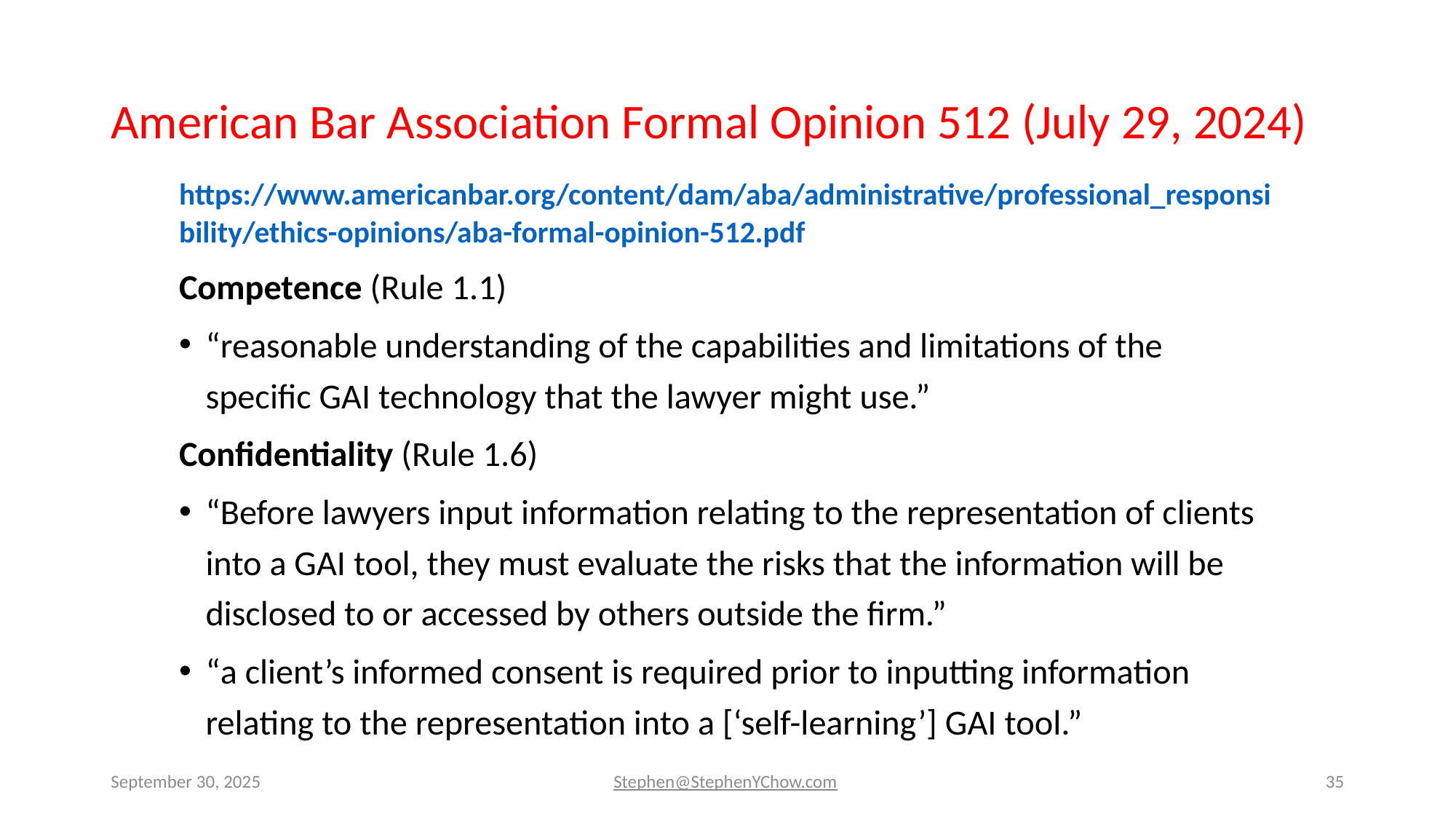

# American Bar Association Formal Opinion 512 (July 29, 2024)
https://www.americanbar.org/content/dam/aba/administrative/professional_responsibility/ethics-opinions/aba-formal-opinion-512.pdf
Competence (Rule 1.1)
“reasonable understanding of the capabilities and limitations of the specific GAI technology that the lawyer might use.”
Confidentiality (Rule 1.6)
“Before lawyers input information relating to the representation of clients into a GAI tool, they must evaluate the risks that the information will be disclosed to or accessed by others outside the firm.”
“a client’s informed consent is required prior to inputting information relating to the representation into a [‘self-learning’] GAI tool.”
September 30, 2025
Stephen@StephenYChow.com
35